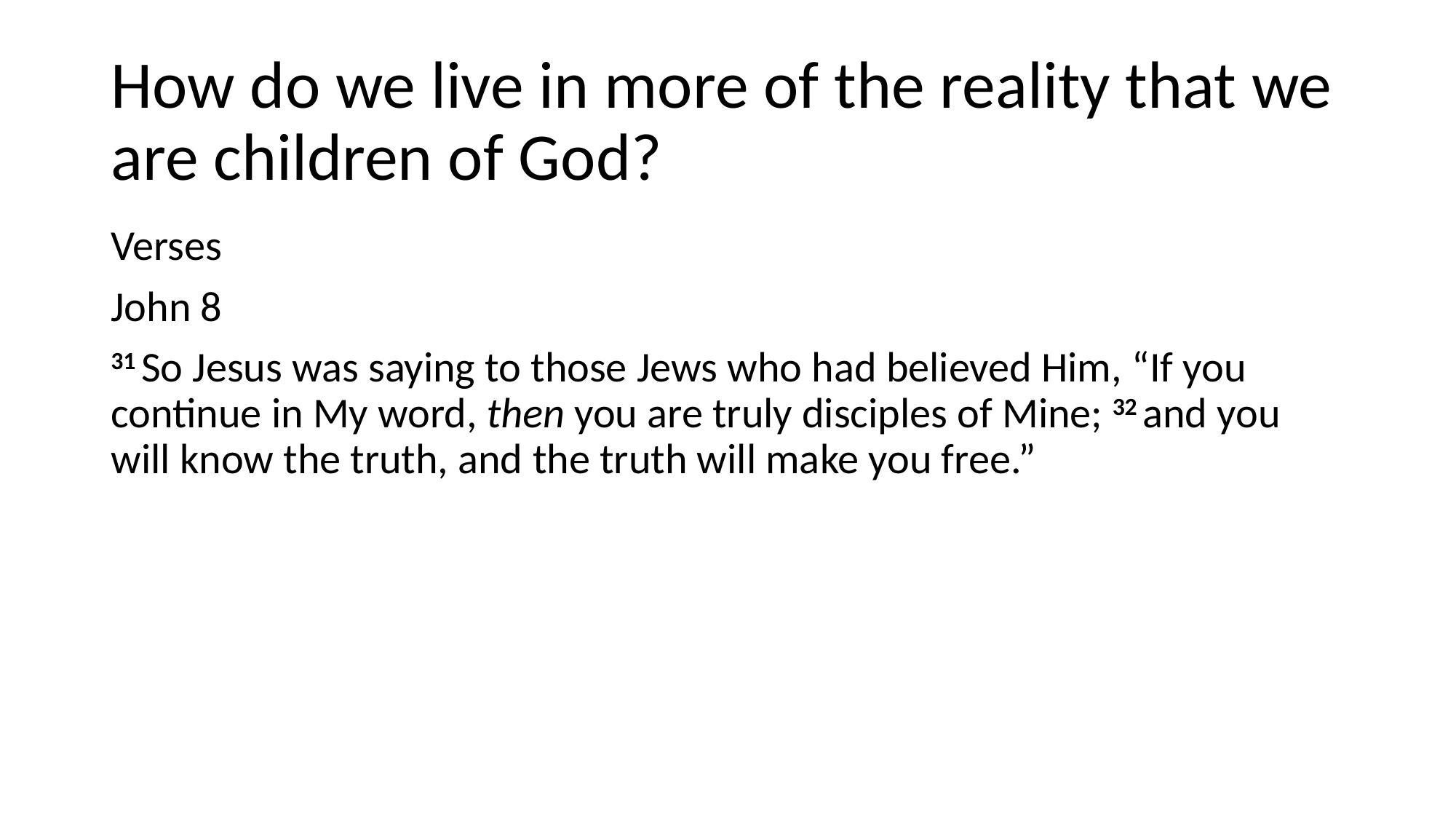

# How do we live in more of the reality that we are children of God?
Verses
John 8
31 So Jesus was saying to those Jews who had believed Him, “If you continue in My word, then you are truly disciples of Mine; 32 and you will know the truth, and the truth will make you free.”